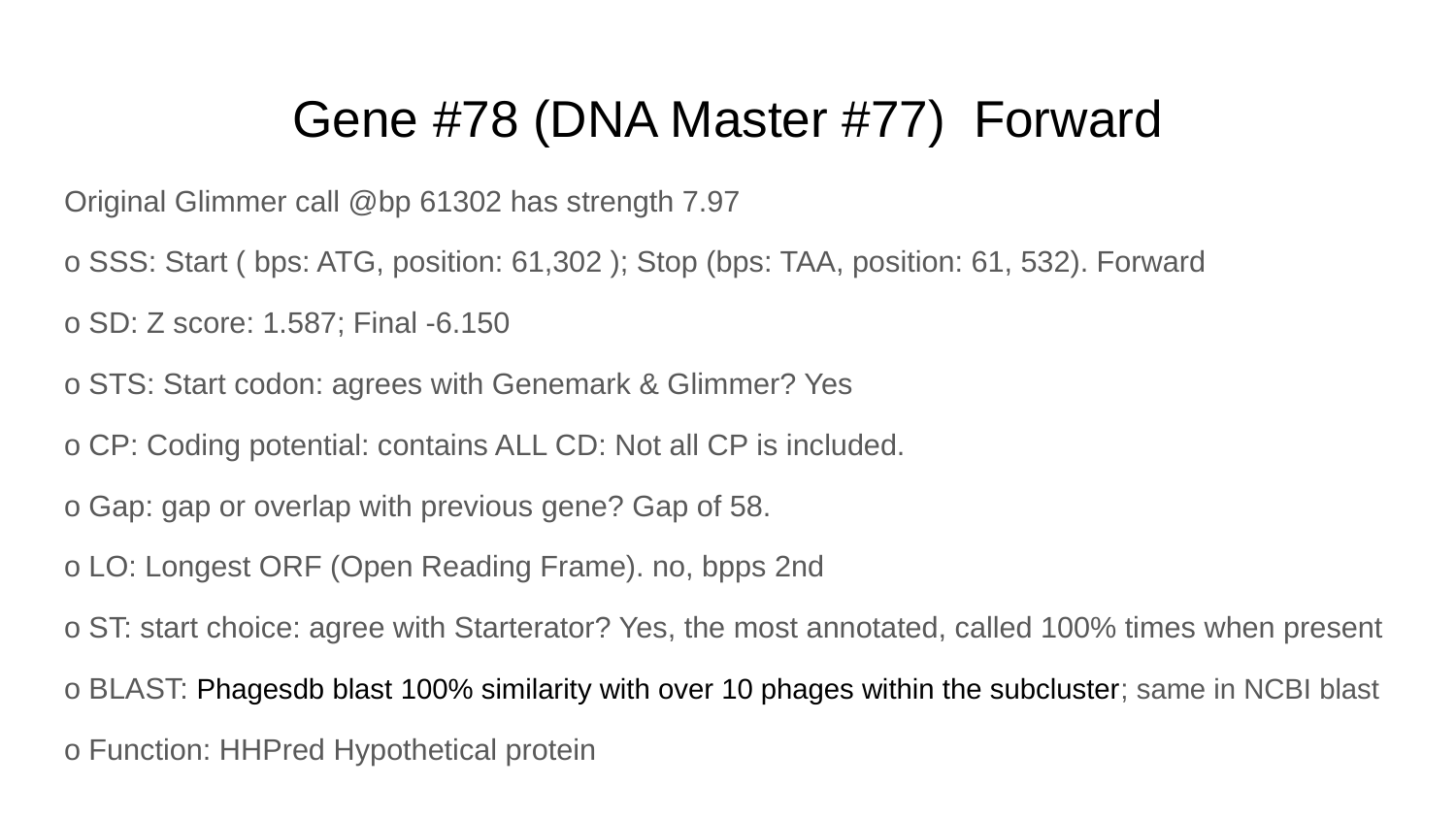

# Gene #78 (DNA Master #77)  Forward
Original Glimmer call @bp 61302 has strength 7.97
o SSS: Start ( bps: ATG, position: 61,302 ); Stop (bps: TAA, position: 61, 532). Forward
o SD: Z score: 1.587; Final -6.150
o STS: Start codon: agrees with Genemark & Glimmer? Yes
o CP: Coding potential: contains ALL CD: Not all CP is included.
o Gap: gap or overlap with previous gene? Gap of 58.
o LO: Longest ORF (Open Reading Frame). no, bpps 2nd
o ST: start choice: agree with Starterator? Yes, the most annotated, called 100% times when present
o BLAST: Phagesdb blast 100% similarity with over 10 phages within the subcluster; same in NCBI blast
o Function: HHPred Hypothetical protein